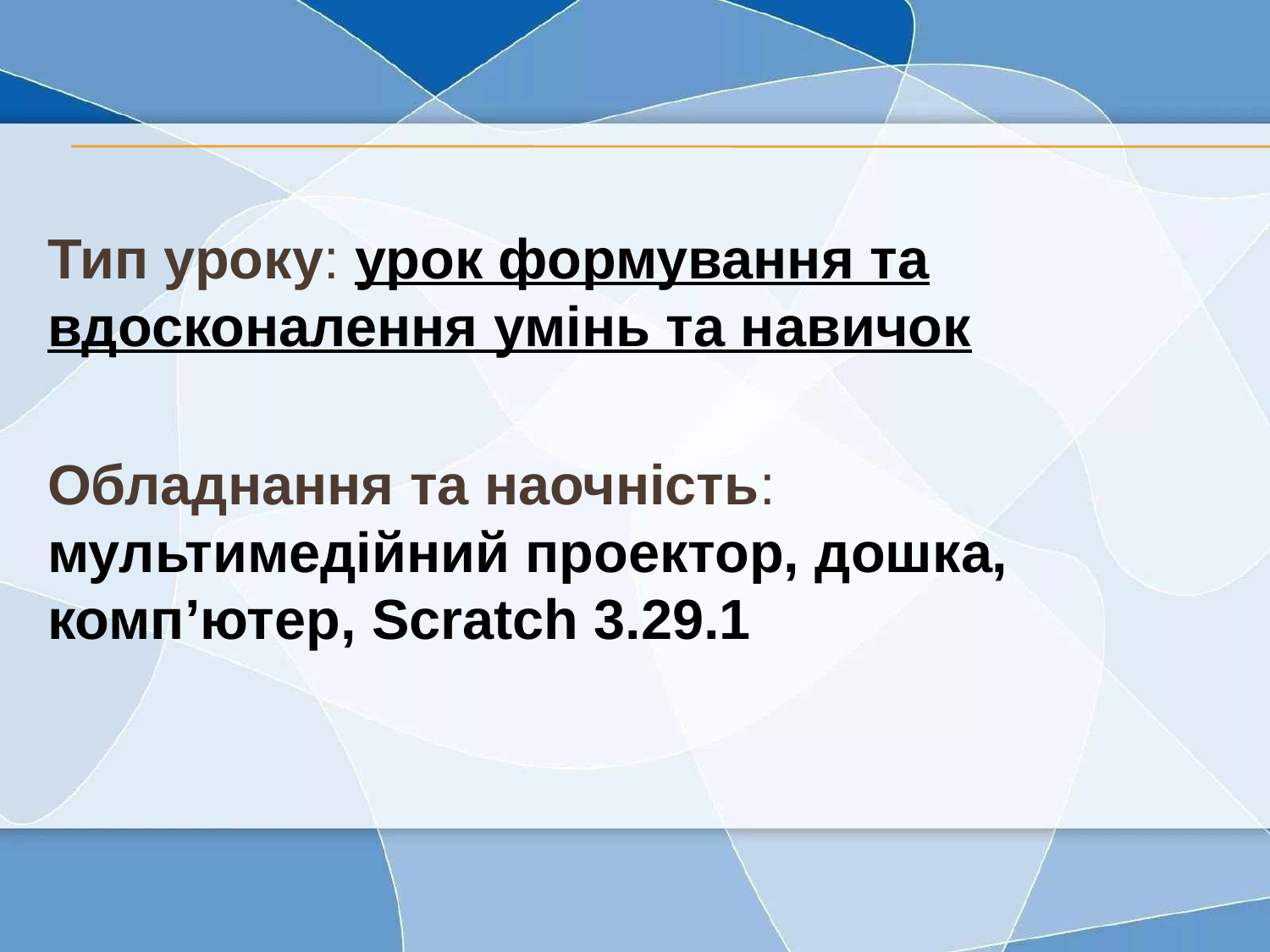

Тип уроку: урок формування та вдосконалення умінь та навичок

Обладнання та наочність: мультимедійний проектор, дошка, комп’ютер, Scratch 3.29.1